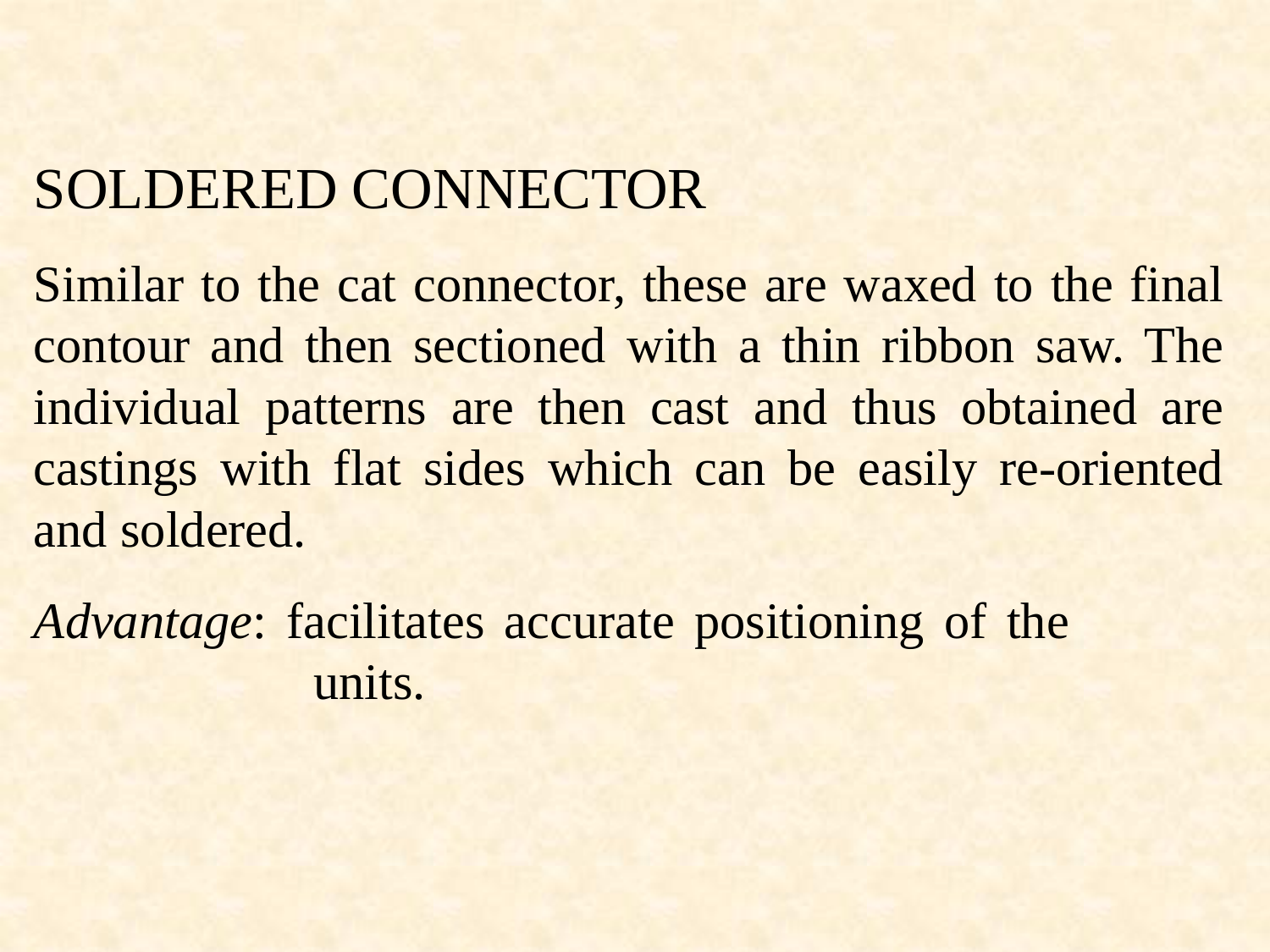

SOLDERED CONNECTOR
Similar to the cat connector, these are waxed to the final contour and then sectioned with a thin ribbon saw. The individual patterns are then cast and thus obtained are castings with flat sides which can be easily re-oriented and soldered.
Advantage: facilitates accurate positioning of the  			  units.